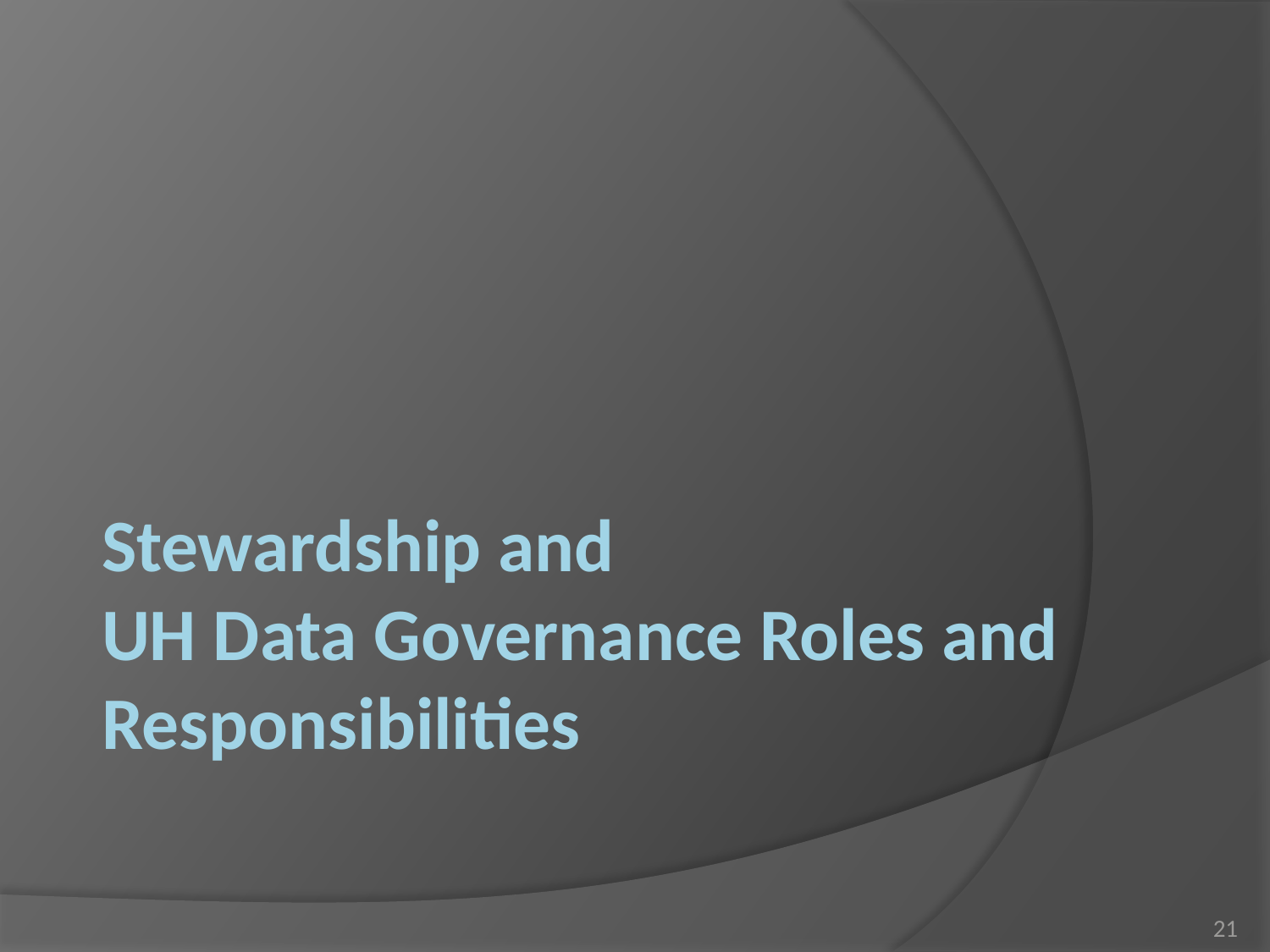

# Stewardship and UH Data Governance Roles and Responsibilities
21